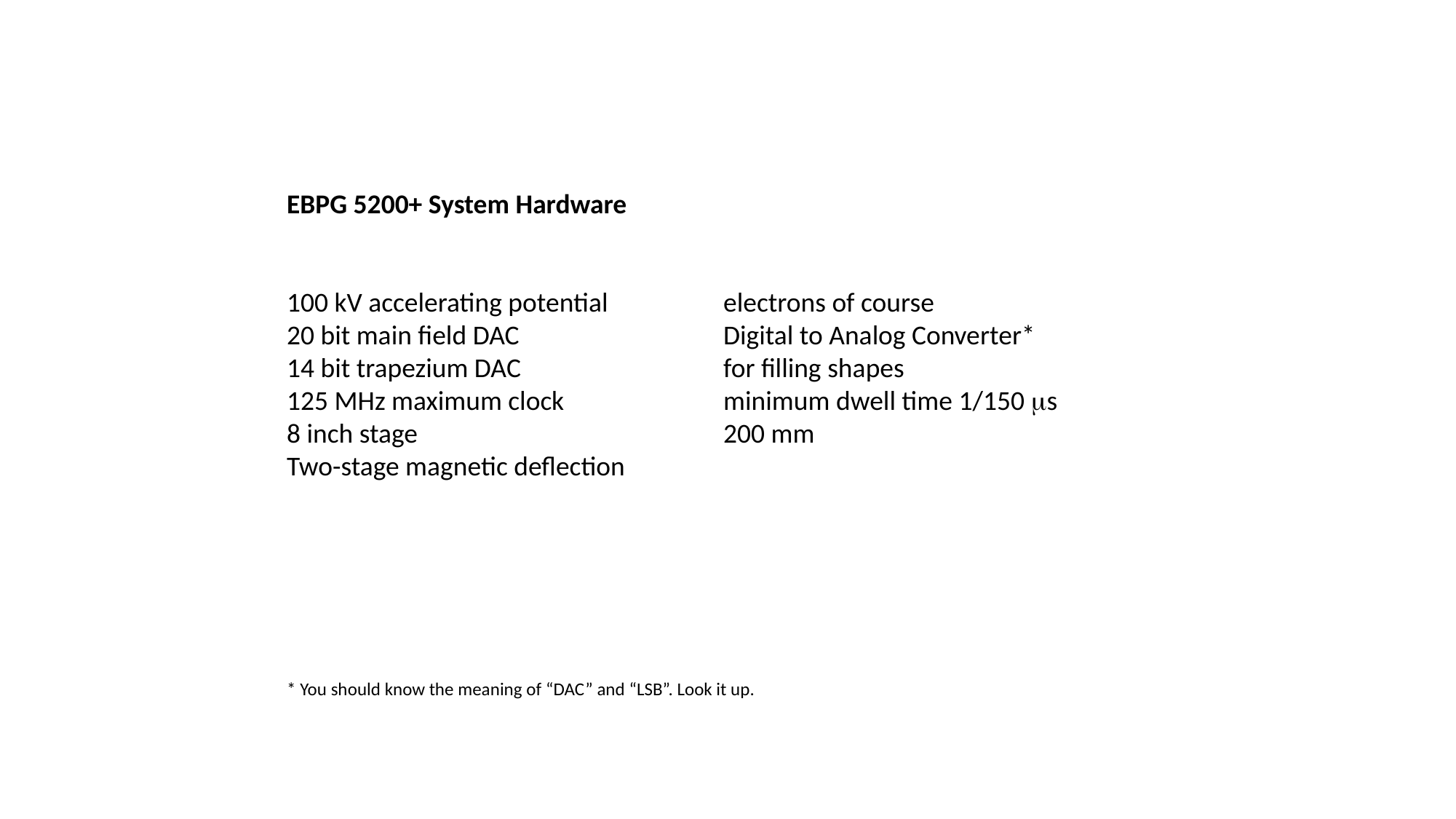

EBPG 5200+ System Hardware

100 kV accelerating potential		electrons of course
20 bit main field DAC		Digital to Analog Converter*
14 bit trapezium DAC 		for filling shapes
125 MHz maximum clock		minimum dwell time 1/150 μs
8 inch stage			200 mm
Two-stage magnetic deflection

* You should know the meaning of “DAC” and “LSB”. Look it up.